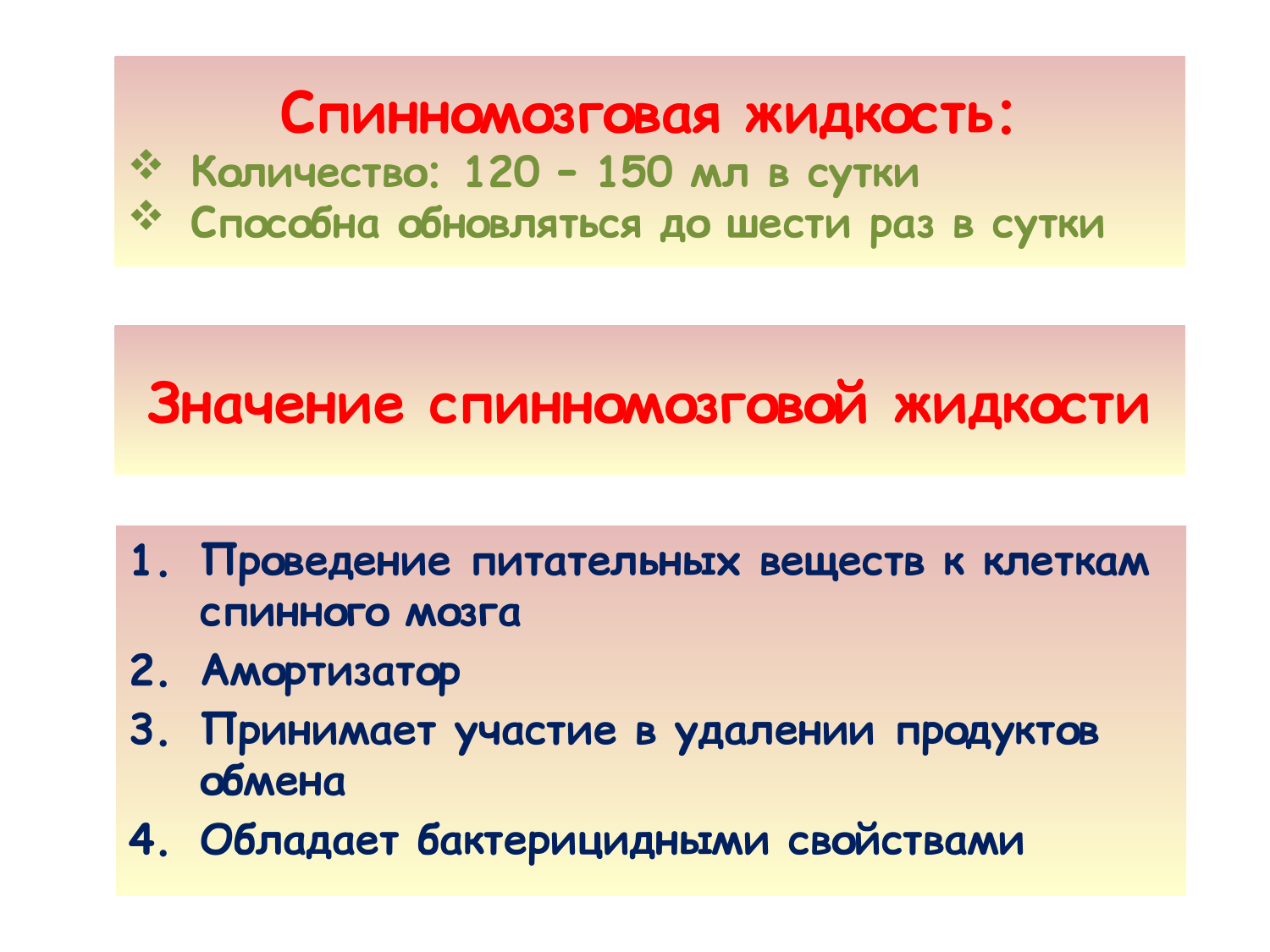

Спинномозговая жидкость:
Количество: 120 – 150 мл в сутки
Способна обновляться до шести раз в сутки
# Значение спинномозговой жидкости
Проведение питательных веществ к клеткам спинного мозга
Амортизатор
Принимает участие в удалении продуктов обмена
Обладает бактерицидными свойствами